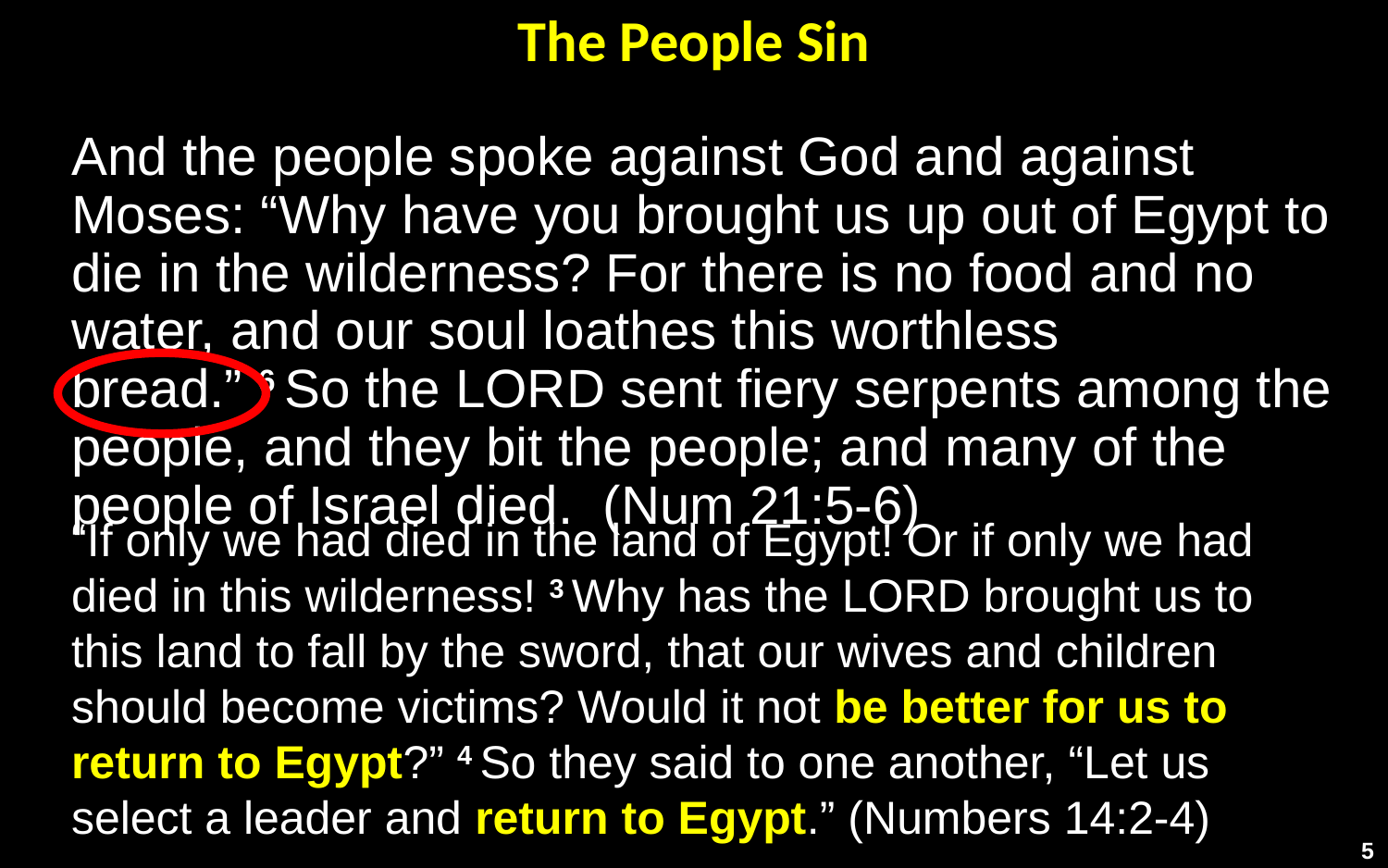

# The People Sin
And the people spoke against God and against Moses: “Why have you brought us up out of Egypt to die in the wilderness? For there is no food and no water, and our soul loathes this worthless bread.” 6 So the Lord sent fiery serpents among the people, and they bit the people; and many of the people of Israel died.  (Num 21:5-6)

“If only we had died in the land of Egypt! Or if only we had died in this wilderness! 3 Why has the Lord brought us to this land to fall by the sword, that our wives and children should become victims? Would it not be better for us to return to Egypt?” 4 So they said to one another, “Let us select a leader and return to Egypt.” (Numbers 14:2-4)
5